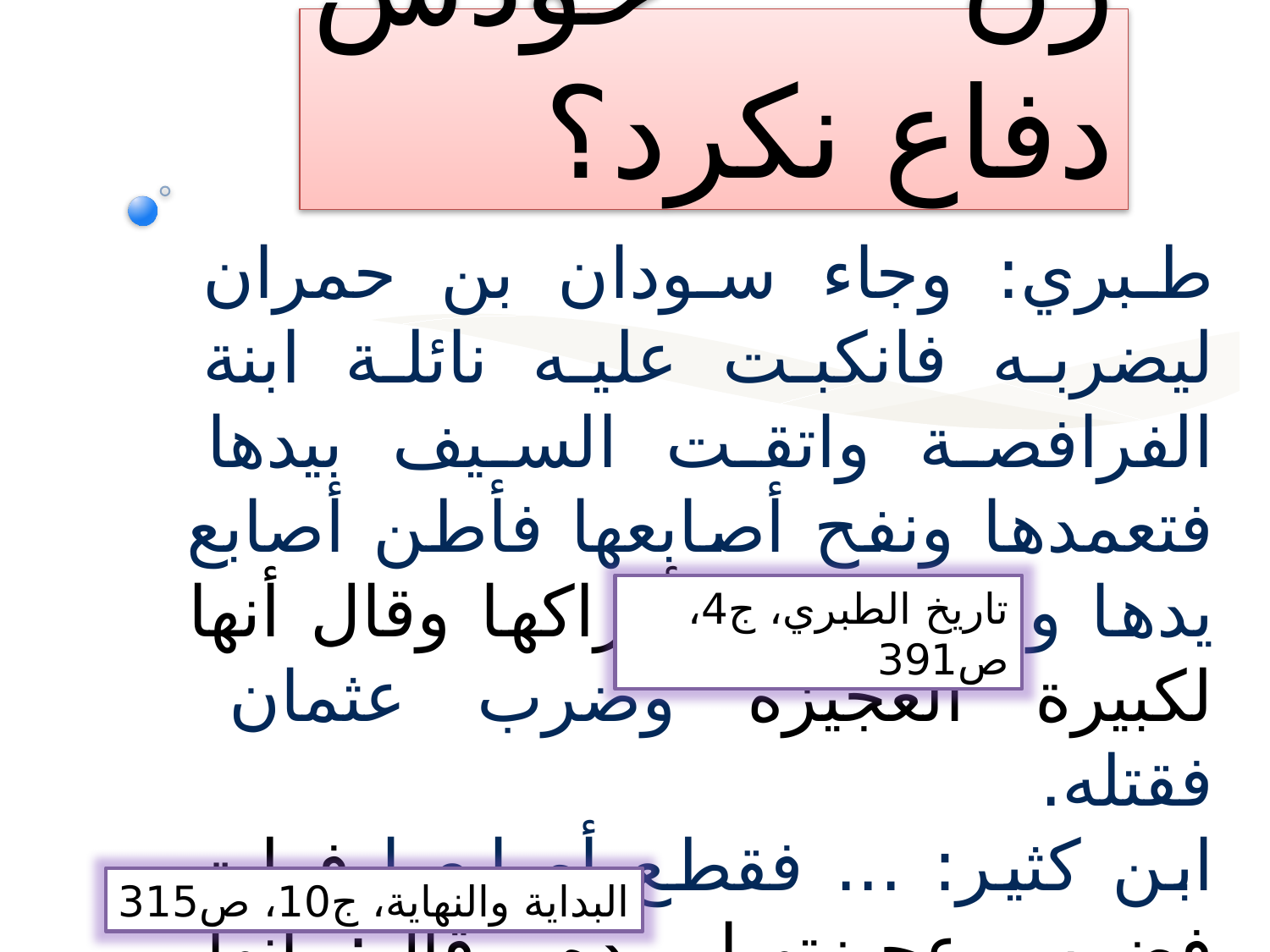

# چرا عثمان از زن خودش دفاع نكرد؟
طبري: وجاء سودان بن حمران ليضربه فانكبت عليه نائلة ابنة الفرافصة واتقت السيف بيدها فتعمدها ونفح أصابعها فأطن أصابع يدها وولت فغمز أوراكها وقال أنها لكبيرة العجيزة وضرب عثمان فقتله.
ابن كثير: ... فقطع أصابعها فولت فضرب عجيزتها بيده وقال: أنها لكبيرة العجيزة وضرب عثمان فقتله.
تاريخ الطبري، ج4، ص391
البداية والنهاية، ج10، ص315